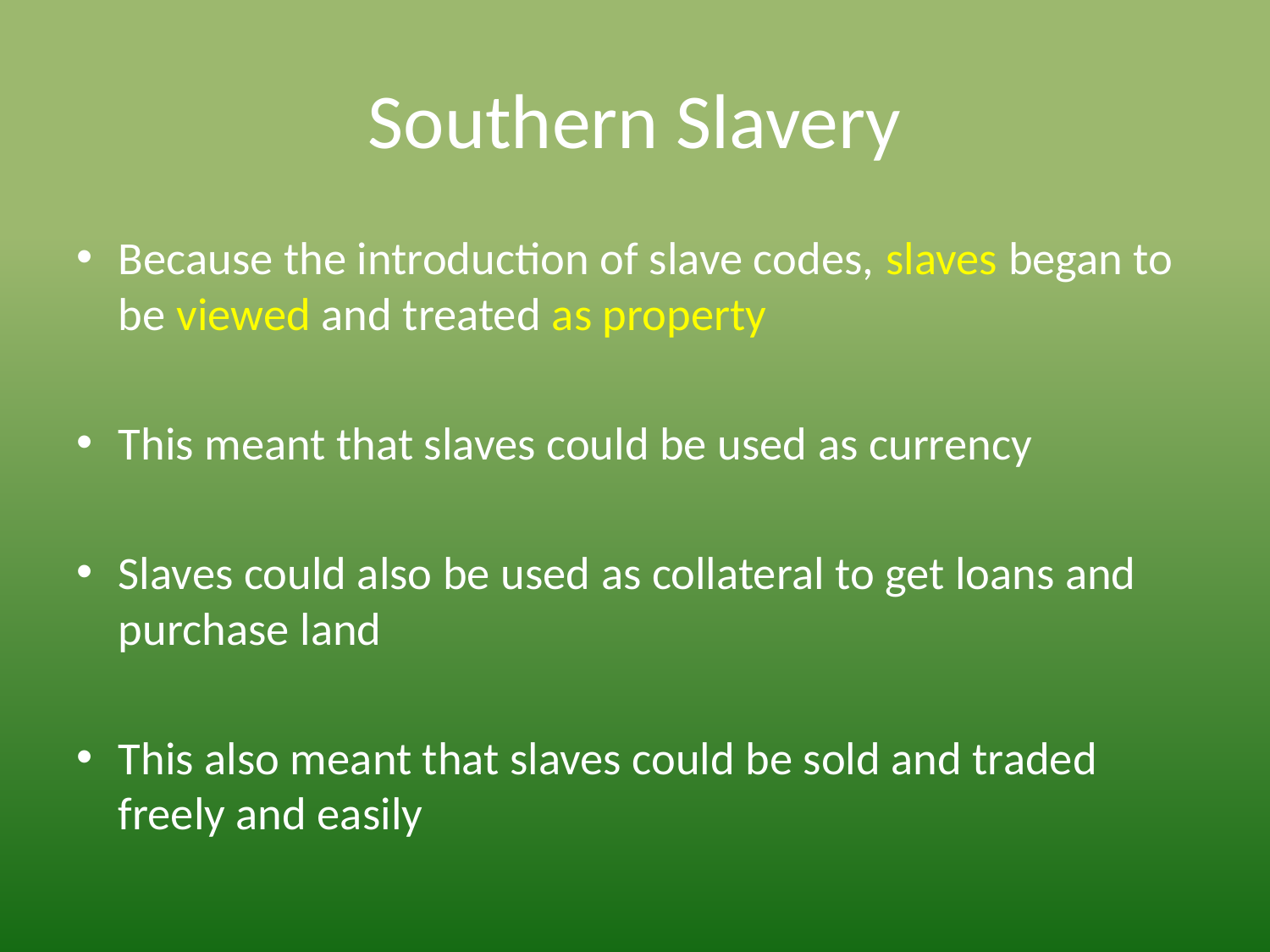

# Southern Slavery
Because the introduction of slave codes, slaves began to be viewed and treated as property

This meant that slaves could be used as currency

Slaves could also be used as collateral to get loans and purchase land

This also meant that slaves could be sold and traded freely and easily